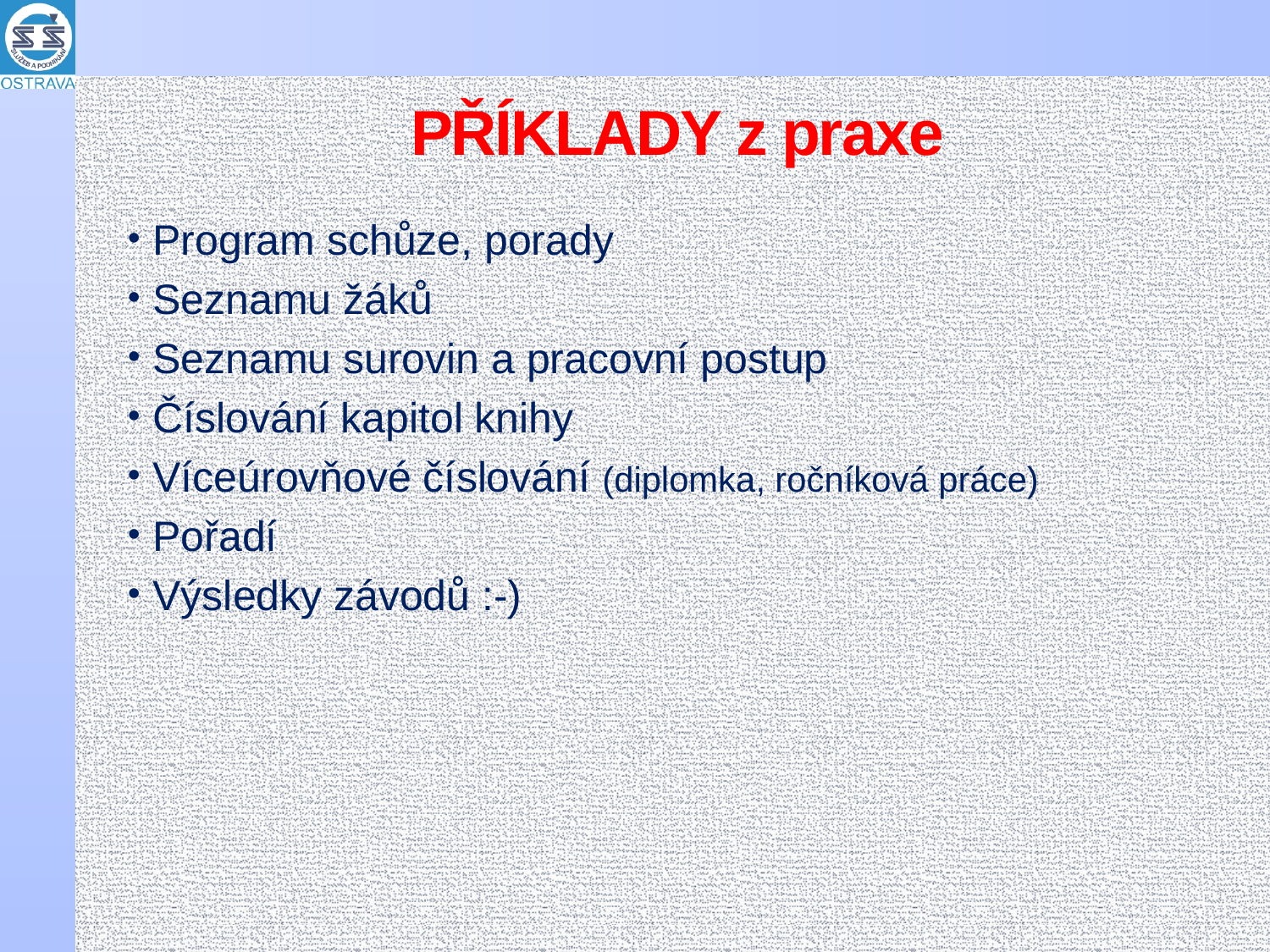

# PŘÍKLADY z praxe
Program schůze, porady
Seznamu žáků
Seznamu surovin a pracovní postup
Číslování kapitol knihy
Víceúrovňové číslování (diplomka, ročníková práce)
Pořadí
Výsledky závodů :-)